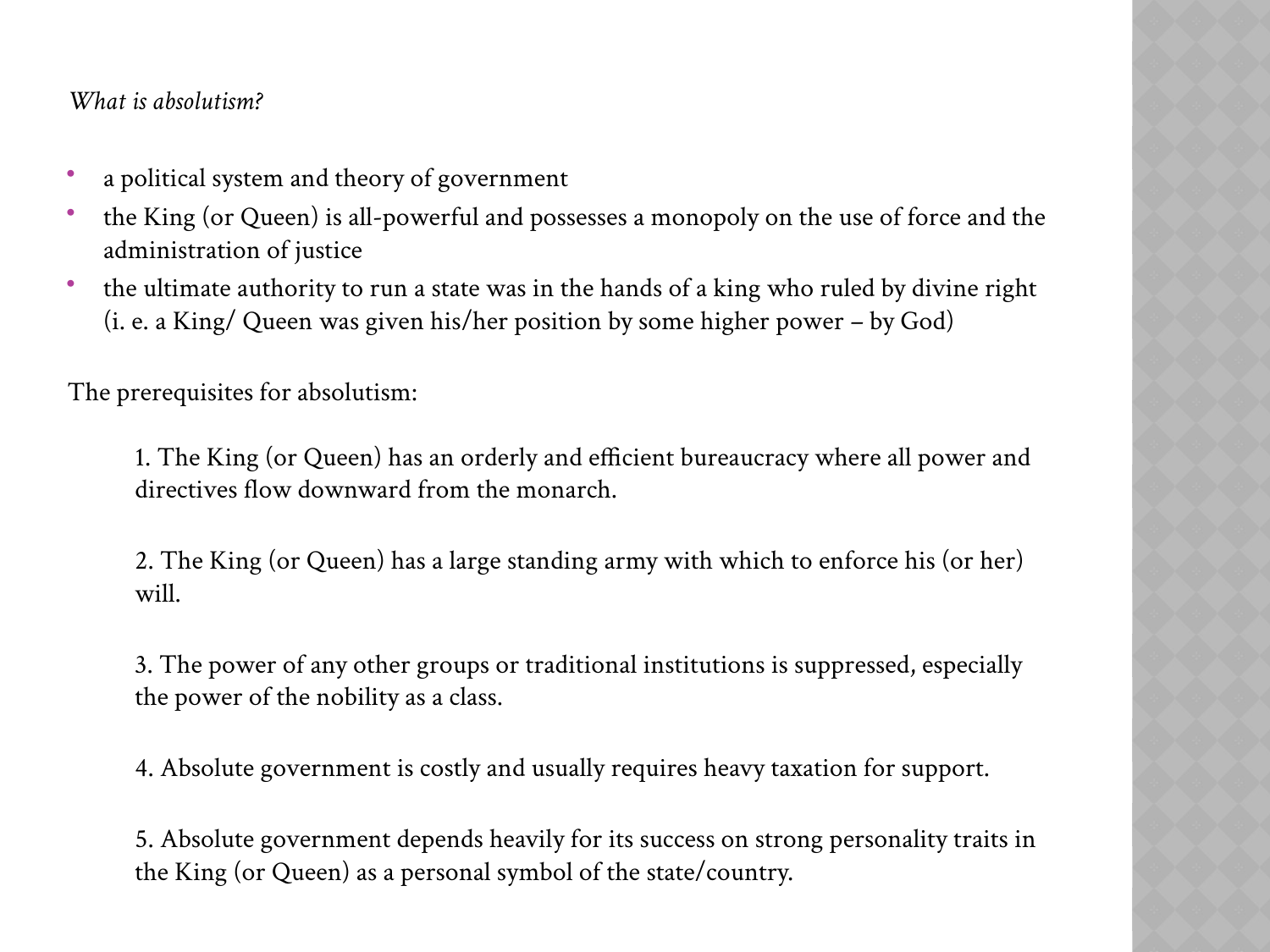

What is absolutism?

a political system and theory of government
the King (or Queen) is all-powerful and possesses a monopoly on the use of force and the administration of justice
the ultimate authority to run a state was in the hands of a king who ruled by divine right (i. e. a King/ Queen was given his/her position by some higher power – by God)
The prerequisites for absolutism:
1. The King (or Queen) has an orderly and efficient bureaucracy where all power and directives flow downward from the monarch.
2. The King (or Queen) has a large standing army with which to enforce his (or her) will.
3. The power of any other groups or traditional institutions is suppressed, especially the power of the nobility as a class.
4. Absolute government is costly and usually requires heavy taxation for support.
5. Absolute government depends heavily for its success on strong personality traits in the King (or Queen) as a personal symbol of the state/country.